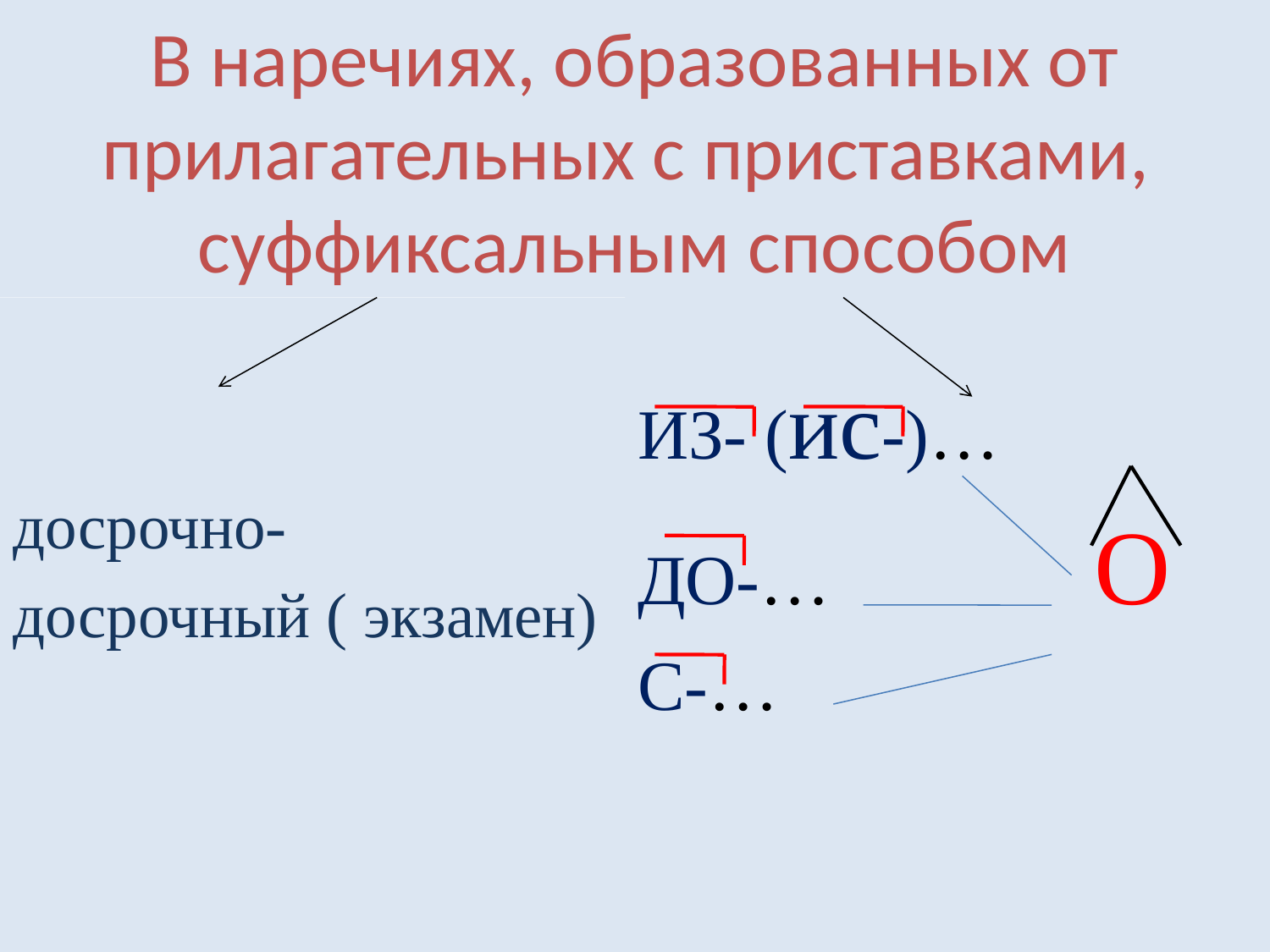

# В наречиях, образованных от прилагательных с приставками,  суффиксальным способом

ИЗ- (ис-)…
ДО-…               О
С-…

досрочно-
досрочный ( экзамен)